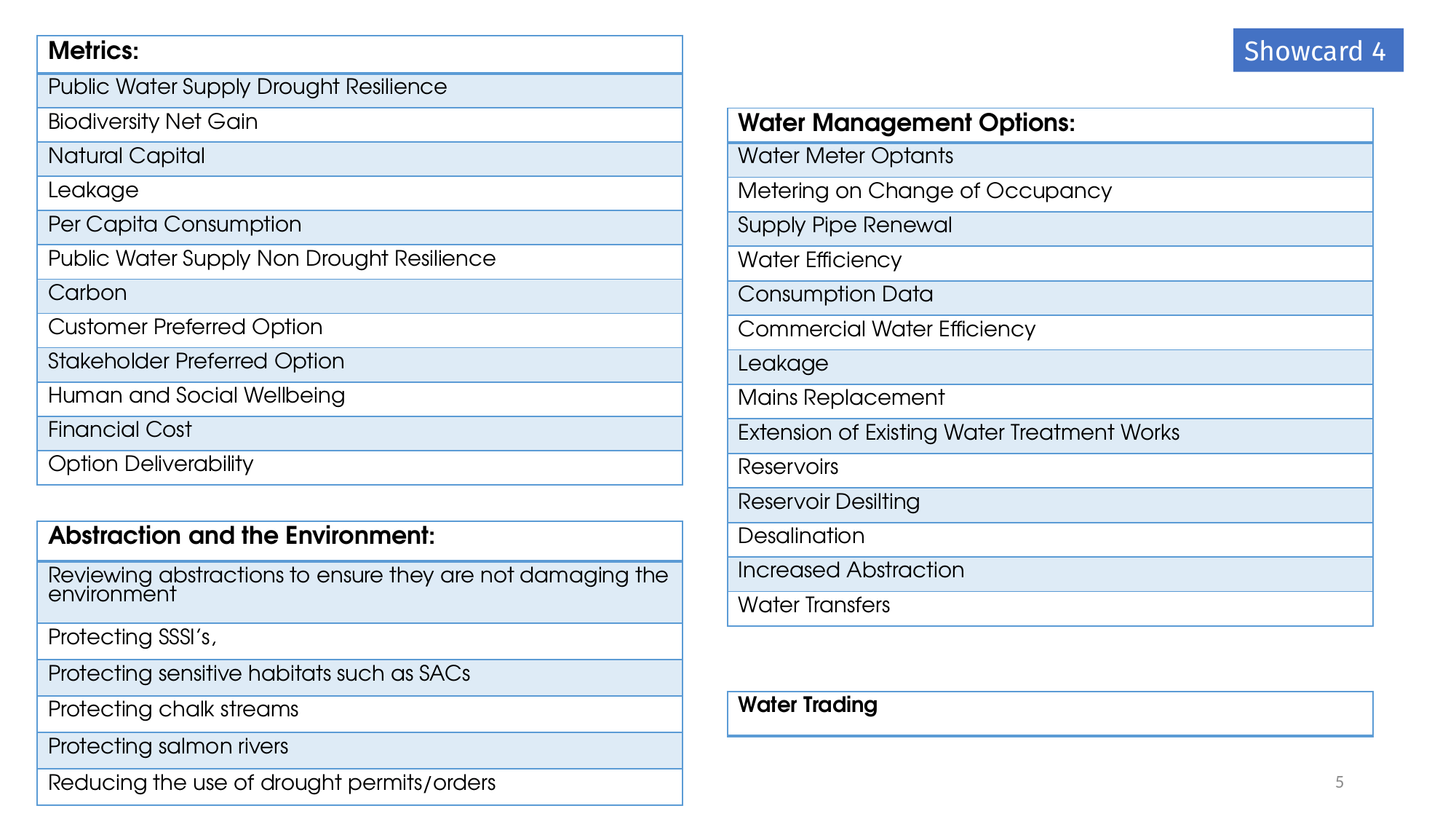

Showcard 4
| Metrics: |
| --- |
| Public Water Supply Drought Resilience |
| Biodiversity Net Gain |
| Natural Capital |
| Leakage |
| Per Capita Consumption |
| Public Water Supply Non Drought Resilience |
| Carbon |
| Customer Preferred Option |
| Stakeholder Preferred Option |
| Human and Social Wellbeing |
| Financial Cost |
| Option Deliverability |
| Water Management Options: |
| --- |
| Water Meter Optants |
| Metering on Change of Occupancy |
| Supply Pipe Renewal |
| Water Efficiency |
| Consumption Data |
| Commercial Water Efficiency |
| Leakage |
| Mains Replacement |
| Extension of Existing Water Treatment Works |
| Reservoirs |
| Reservoir Desilting |
| Desalination |
| Increased Abstraction |
| Water Transfers |
| Abstraction and the Environment: |
| --- |
| Reviewing abstractions to ensure they are not damaging the environment |
| Protecting SSSI’s, |
| Protecting sensitive habitats such as SACs |
| Protecting chalk streams |
| Protecting salmon rivers |
| Reducing the use of drought permits/orders |
| Water Trading |
| --- |
5